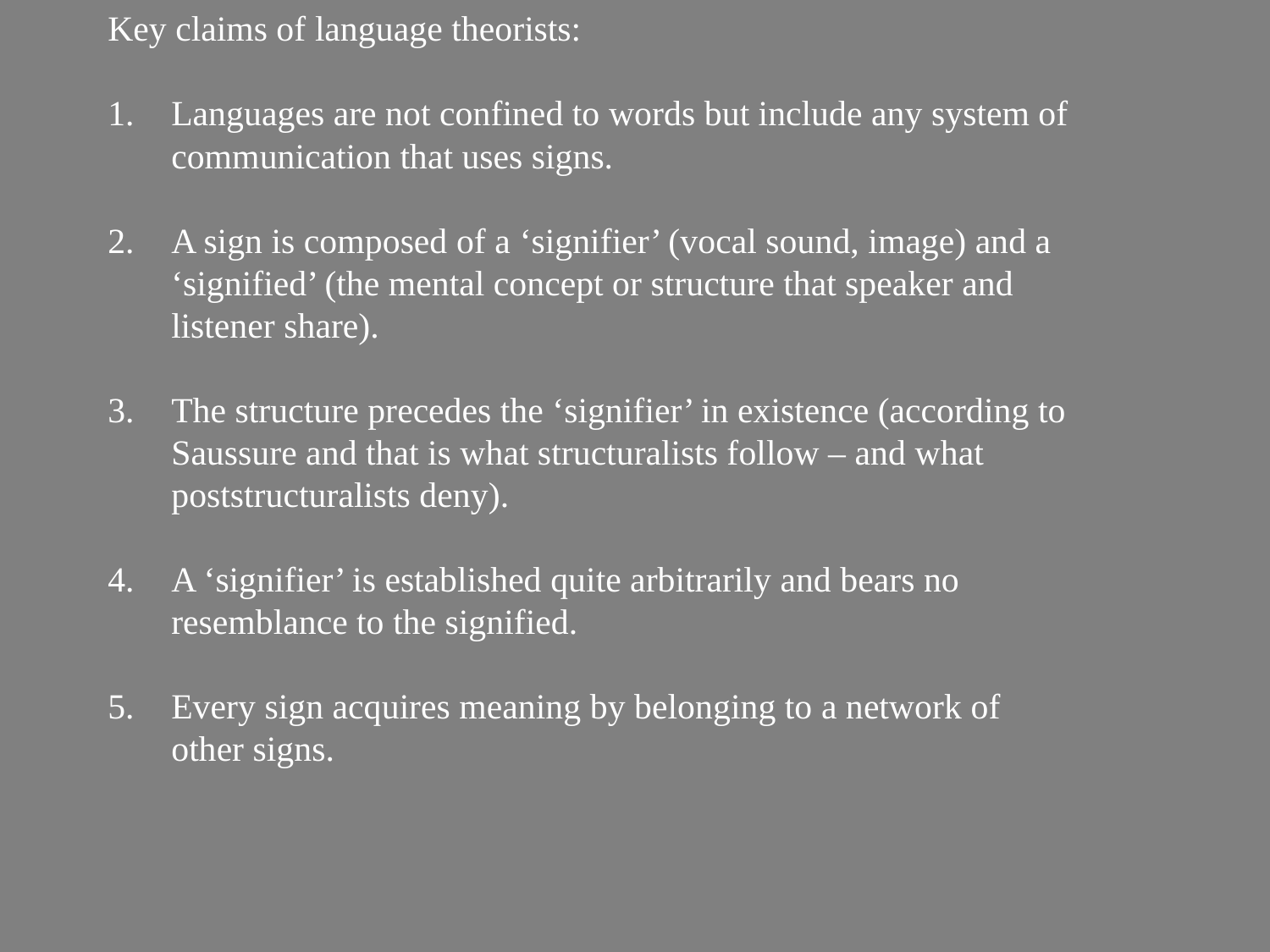

Key claims of language theorists:

Languages are not confined to words but include any system of communication that uses signs.

A sign is composed of a ‘signifier’ (vocal sound, image) and a ‘signified’ (the mental concept or structure that speaker and listener share).

The structure precedes the ‘signifier’ in existence (according to Saussure and that is what structuralists follow – and what poststructuralists deny).

A ‘signifier’ is established quite arbitrarily and bears no resemblance to the signified.

Every sign acquires meaning by belonging to a network of other signs.